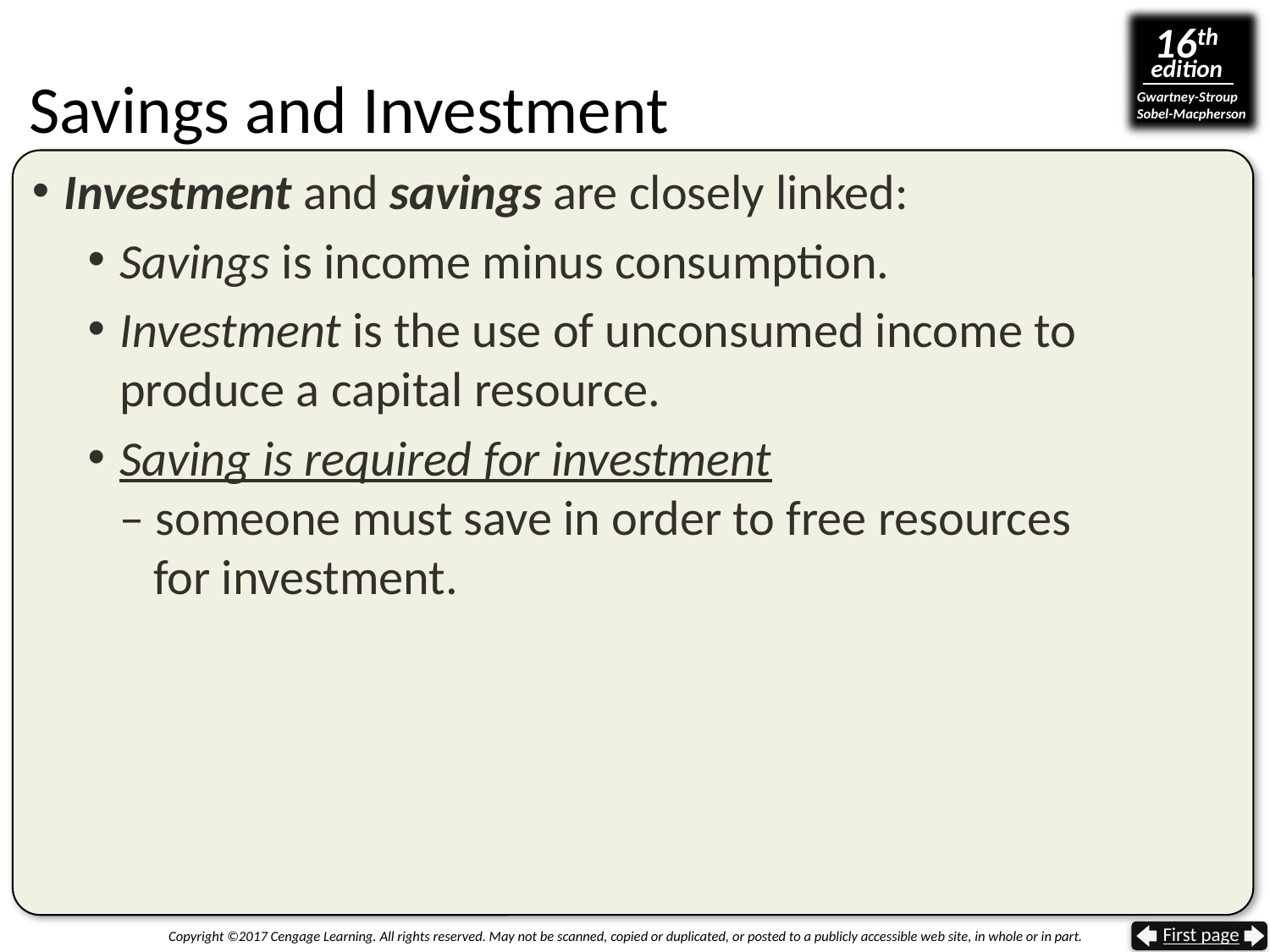

# Savings and Investment
Investment and savings are closely linked:
Savings is income minus consumption.
Investment is the use of unconsumed income to produce a capital resource.
Saving is required for investment
– someone must save in order to free resources
   for investment.